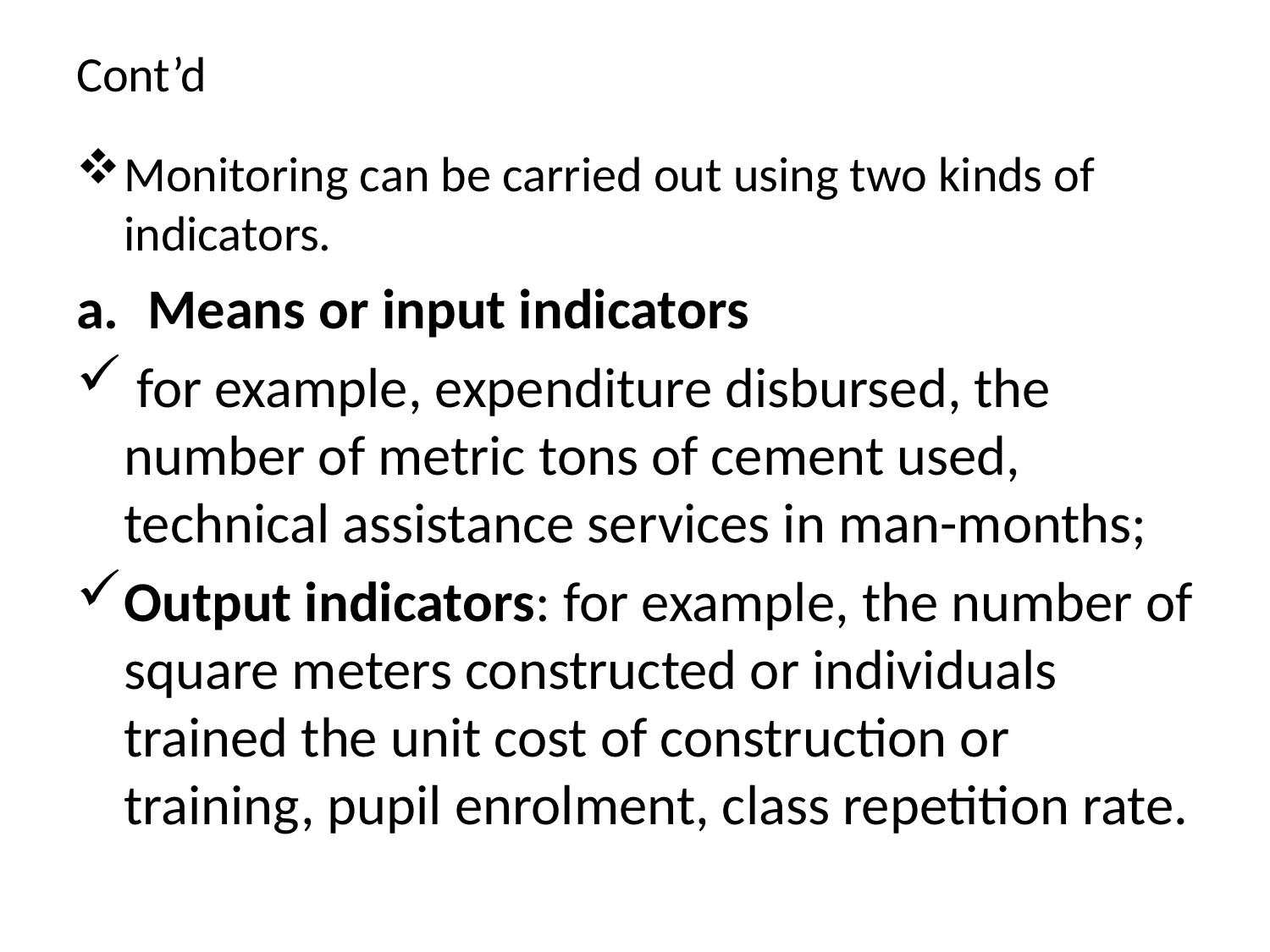

# Cont’d
Monitoring can be carried out using two kinds of indicators.
Means or input indicators
 for example, expenditure disbursed, the number of metric tons of cement used, technical assistance services in man-months;
Output indicators: for example, the number of square meters constructed or individuals trained the unit cost of construction or training, pupil enrolment, class repetition rate.